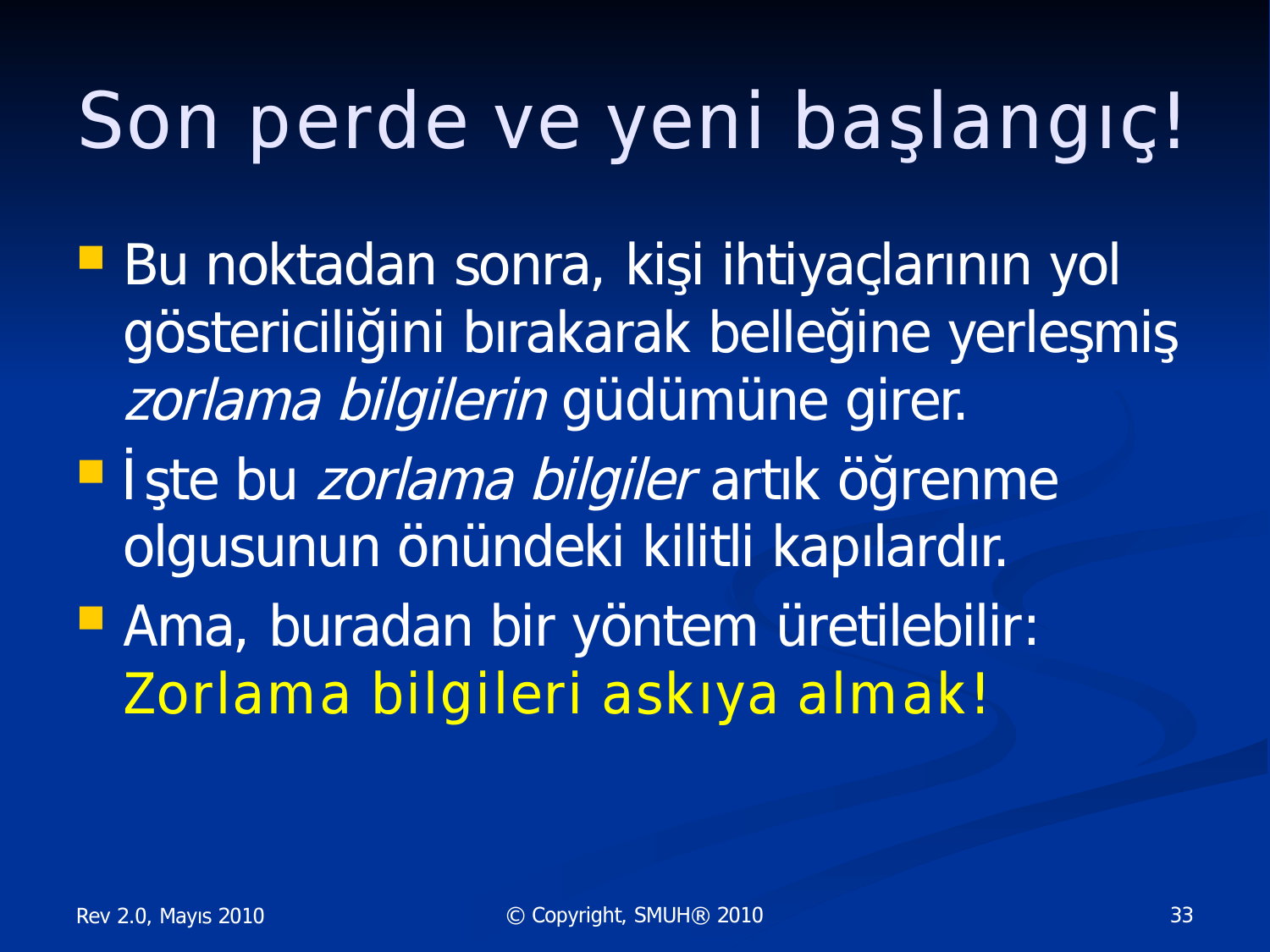

# Son perde ve yeni başlangıç!
Bu noktadan sonra, kişi ihtiyaçlarının yol göstericiliğini bırakarak belleğine yerleşmiş zorlama bilgilerin güdümüne girer.
İşte bu zorlama bilgiler artık öğrenme olgusunun önündeki kilitli kapılardır.
Ama, buradan bir yöntem üretilebilir: Zorlama bilgileri askıya almak!
© Copyright, SMUH® 2010
33
Rev 2.0, Mayıs 2010